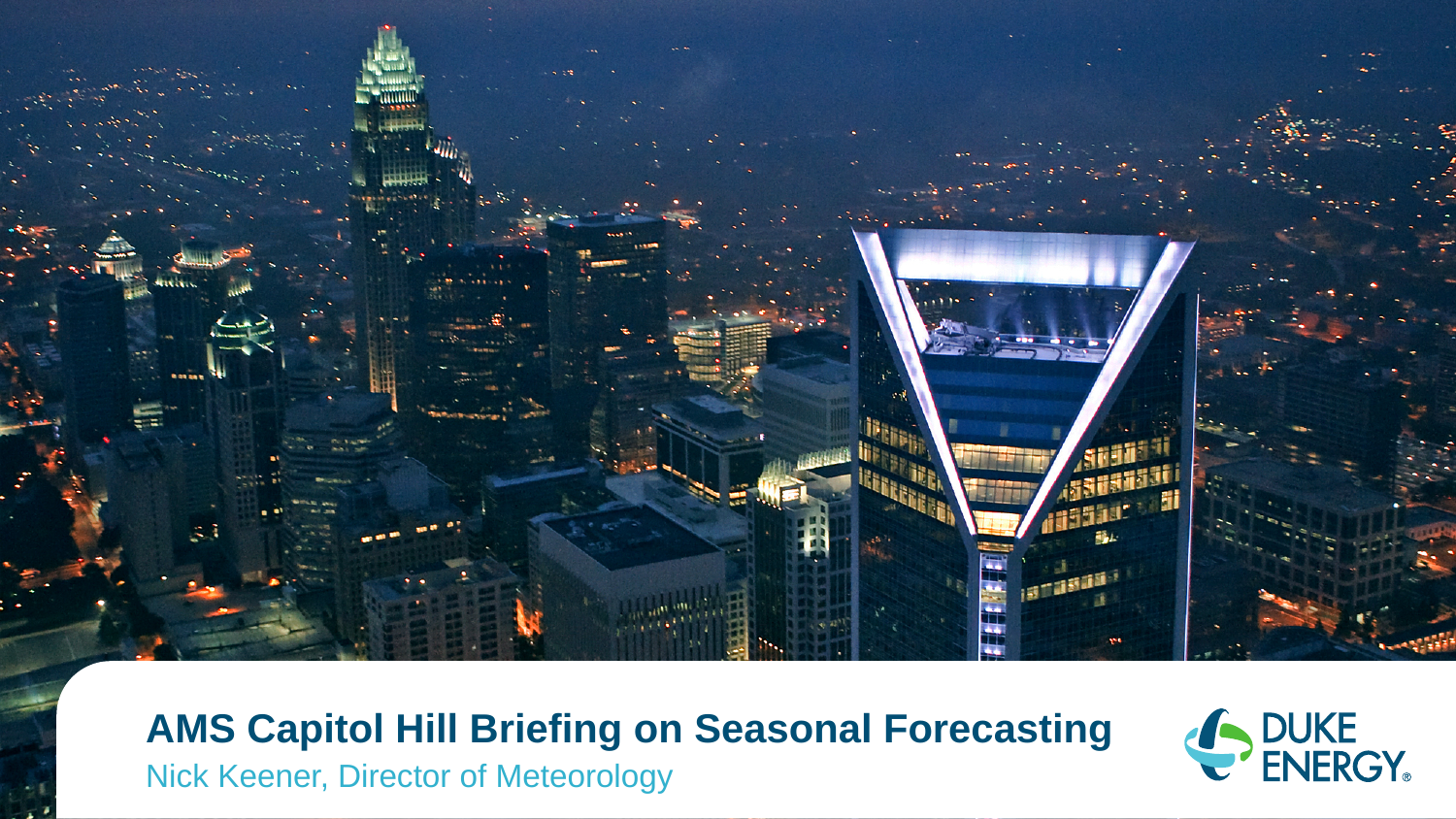

AMS Capitol Hill Briefing on Seasonal Forecasting
Nick Keener, Director of Meteorology